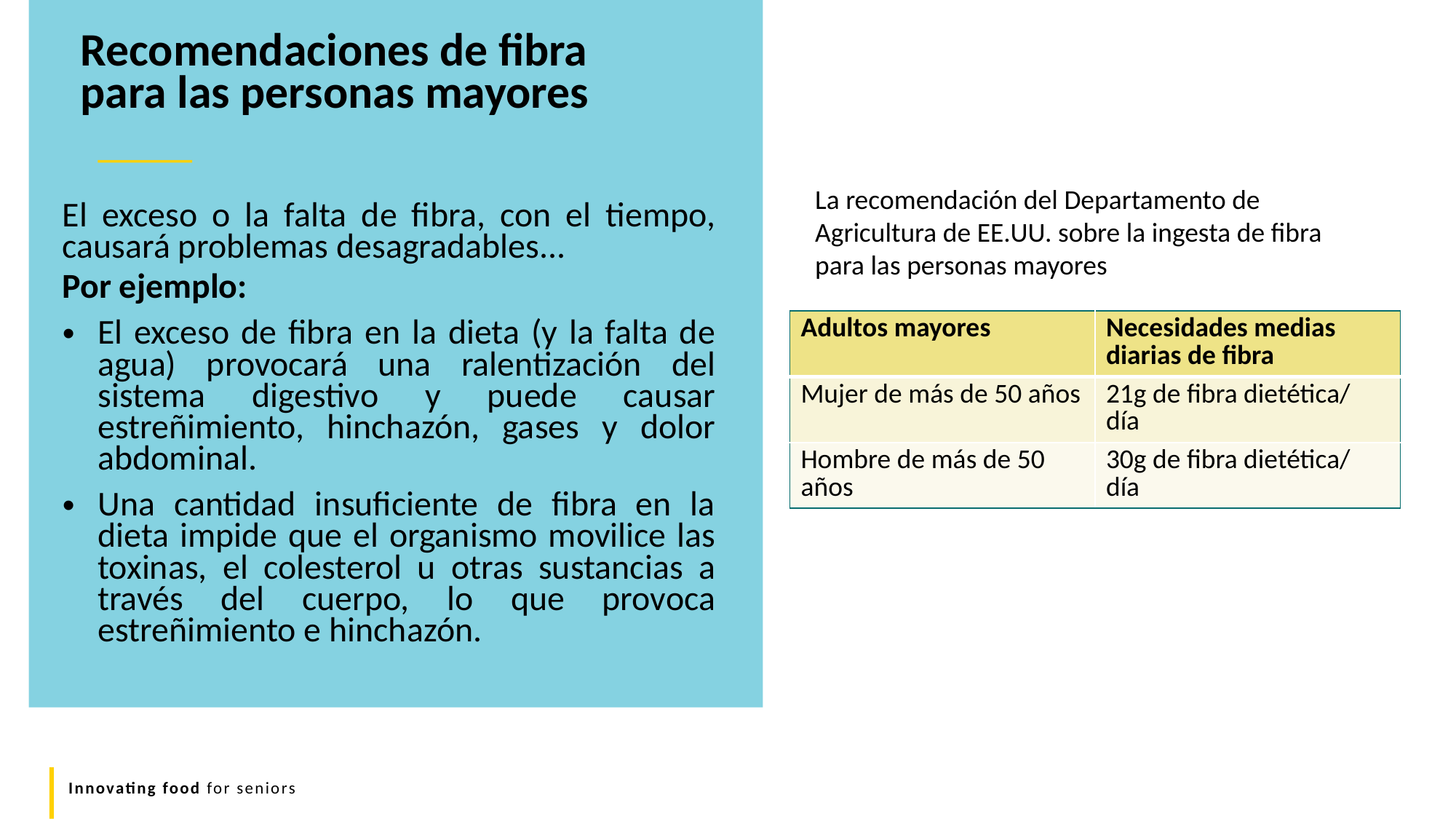

Recomendaciones de fibra para las personas mayores
La recomendación del Departamento de Agricultura de EE.UU. sobre la ingesta de fibra para las personas mayores
El exceso o la falta de fibra, con el tiempo, causará problemas desagradables...
Por ejemplo:
El exceso de fibra en la dieta (y la falta de agua) provocará una ralentización del sistema digestivo y puede causar estreñimiento, hinchazón, gases y dolor abdominal.
Una cantidad insuficiente de fibra en la dieta impide que el organismo movilice las toxinas, el colesterol u otras sustancias a través del cuerpo, lo que provoca estreñimiento e hinchazón.

| Adultos mayores | Necesidades medias diarias de fibra |
| --- | --- |
| Mujer de más de 50 años | 21g de fibra dietética/ día |
| Hombre de más de 50 años | 30g de fibra dietética/ día |